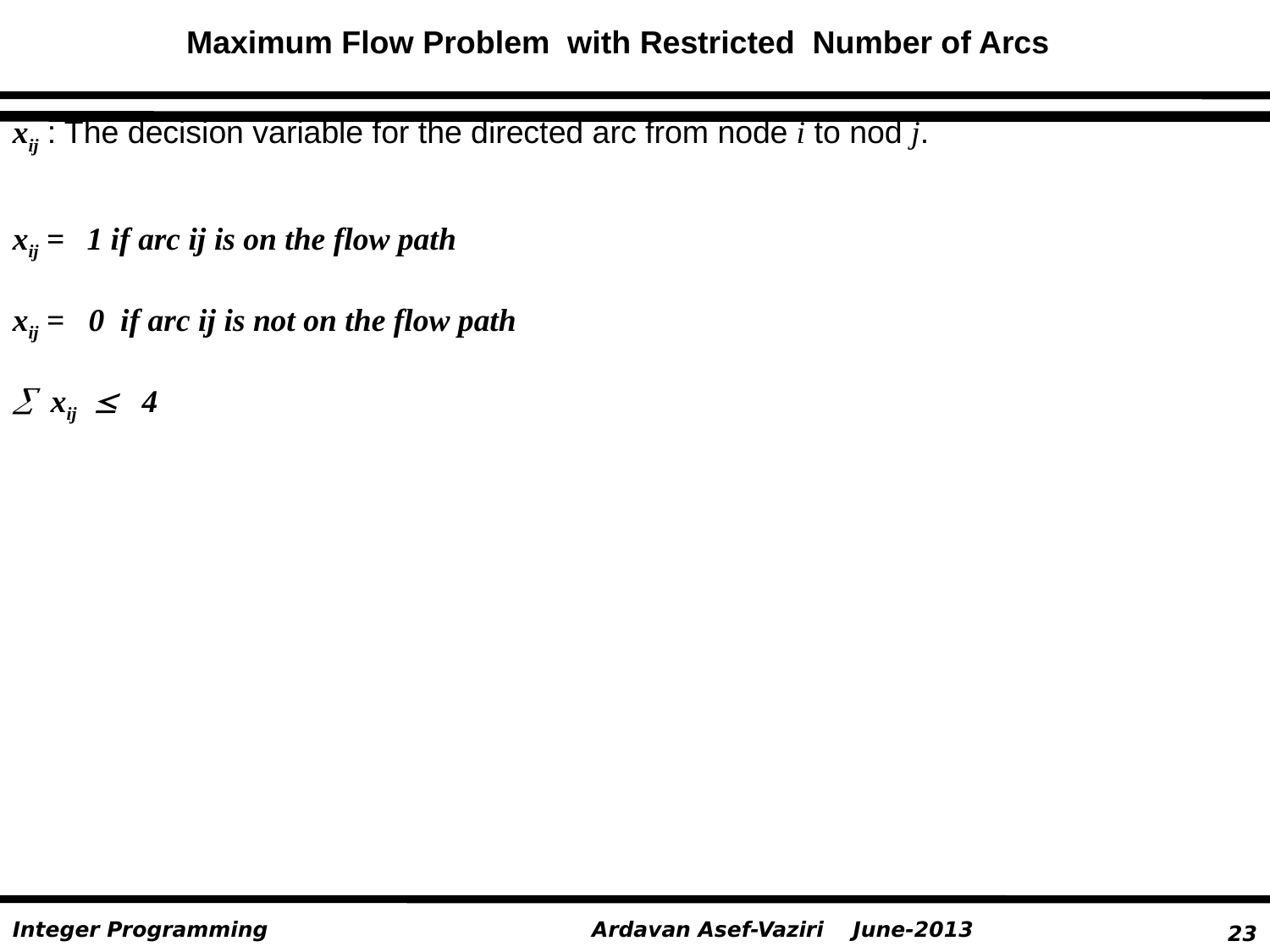

Maximum Flow Problem  with Restricted  Number of Arcs

xij : The decision variable for the directed arc from node i to nod j.

xij =  1 if arc ij is on the flow path

xij =   0  if arc ij is not on the flow path

∑  xij  ≤   4